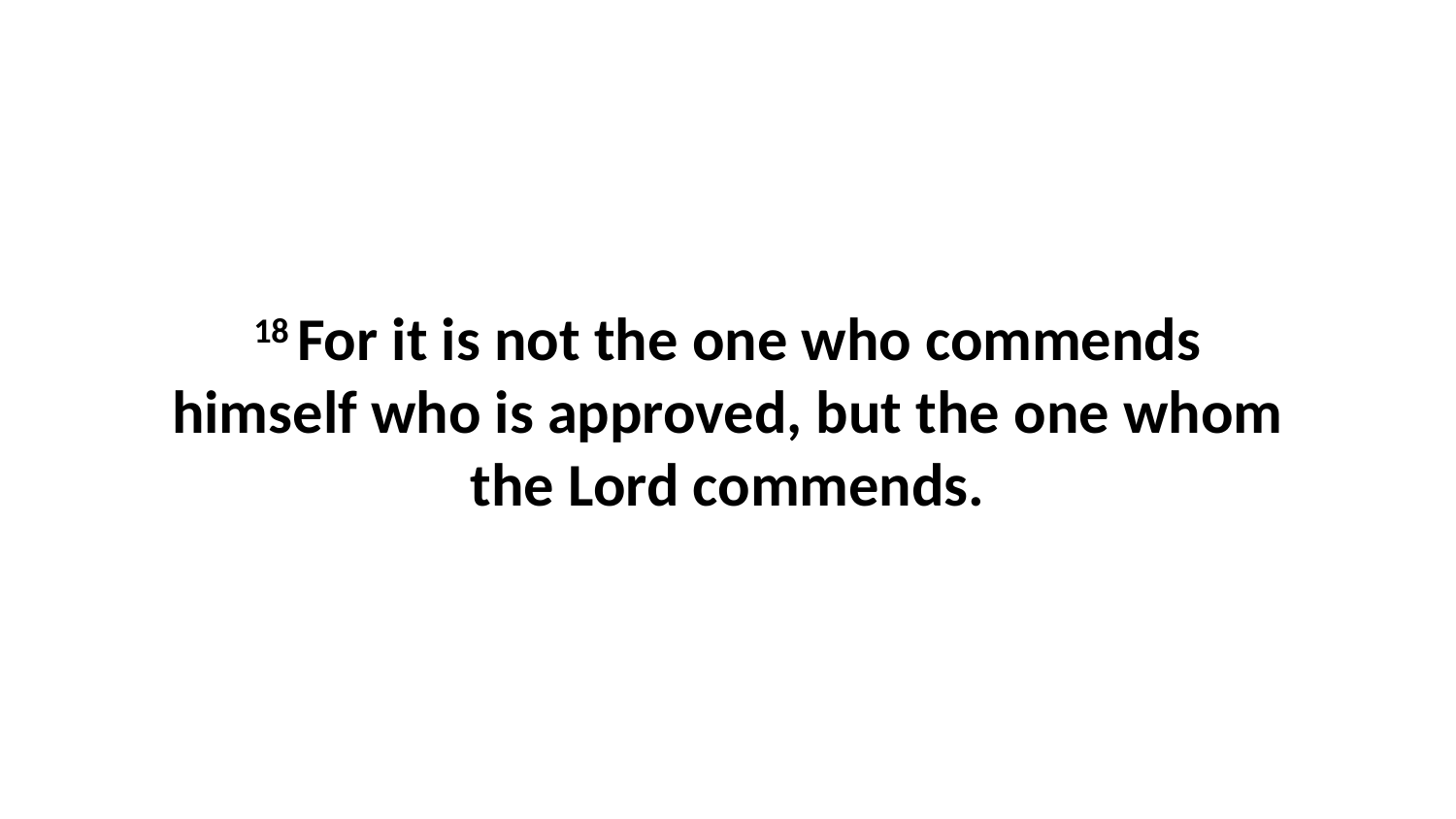

18 For it is not the one who commends himself who is approved, but the one whom the Lord commends.